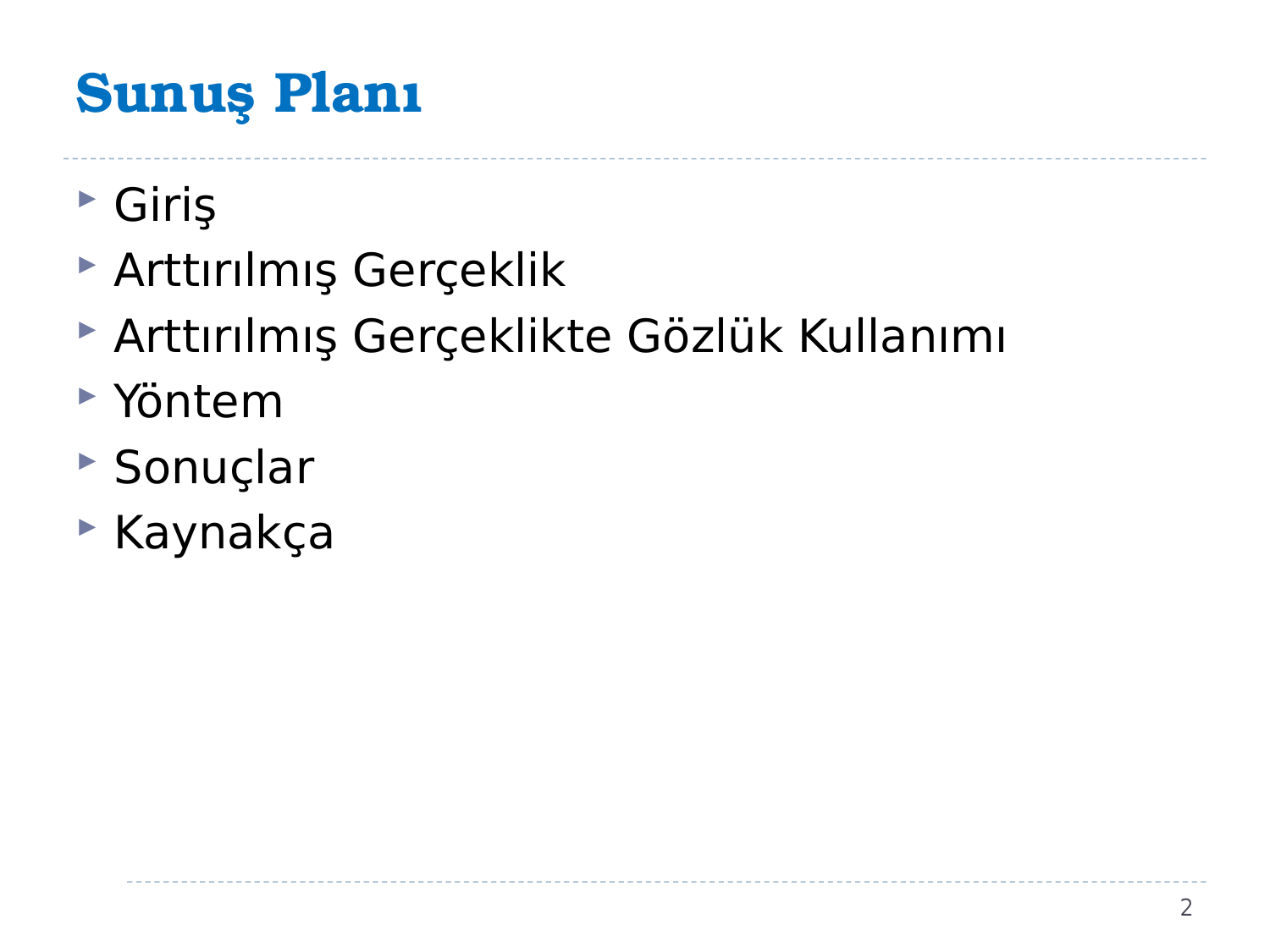

# Sunuş Planı
Giriş
Arttırılmış Gerçeklik
Arttırılmış Gerçeklikte Gözlük Kullanımı
Yöntem
Sonuçlar
Kaynakça
2